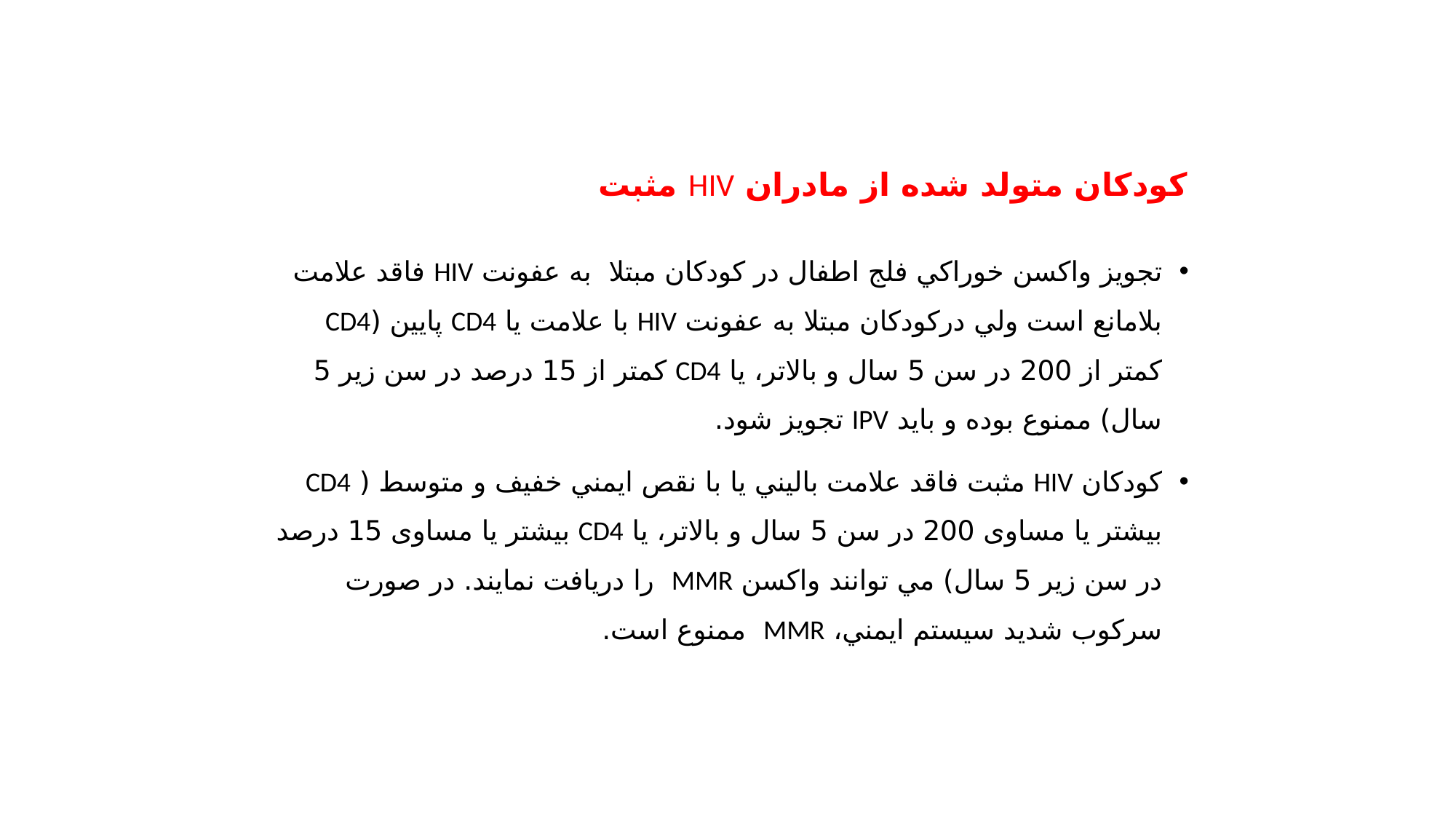

# کودکان متولد شده از مادران HIV مثبت
تجويز واكسن خوراكي فلج اطفال در كودكان مبتلا  به عفونت HIV فاقد علامت بلامانع است ولي دركودكان مبتلا به عفونت HIV با علامت يا CD4 پايين (CD4 کمتر از 200 در سن 5 سال و بالاتر، يا CD4 کمتر از 15 درصد در سن زير 5 سال) ممنوع بوده و بايد IPV تجويز شود.
كودكان HIV مثبت فاقد علامت باليني يا با نقص ايمني خفيف و متوسط ( CD4 بیشتر یا مساوی 200 در سن 5 سال و بالاتر، يا CD4 بیشتر یا مساوی 15 درصد در سن زير 5 سال) مي توانند واكسن MMR  را دريافت نمايند. در صورت سركوب شديد سيستم ايمني، MMR  ممنوع است.